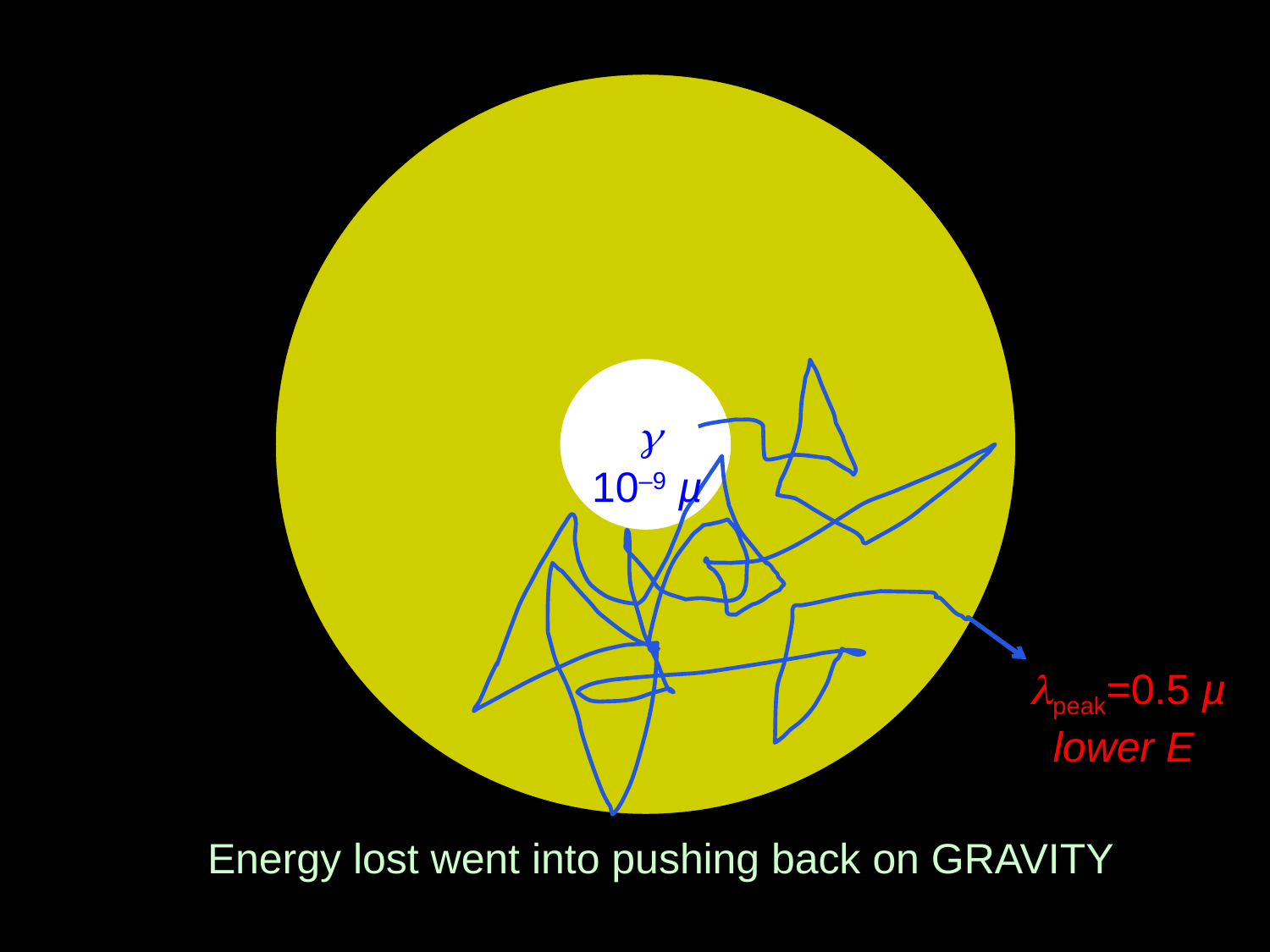

γ
10–9 µ
λpeak=0.5 µ
  lower E
Energy lost went into pushing back on GRAVITY